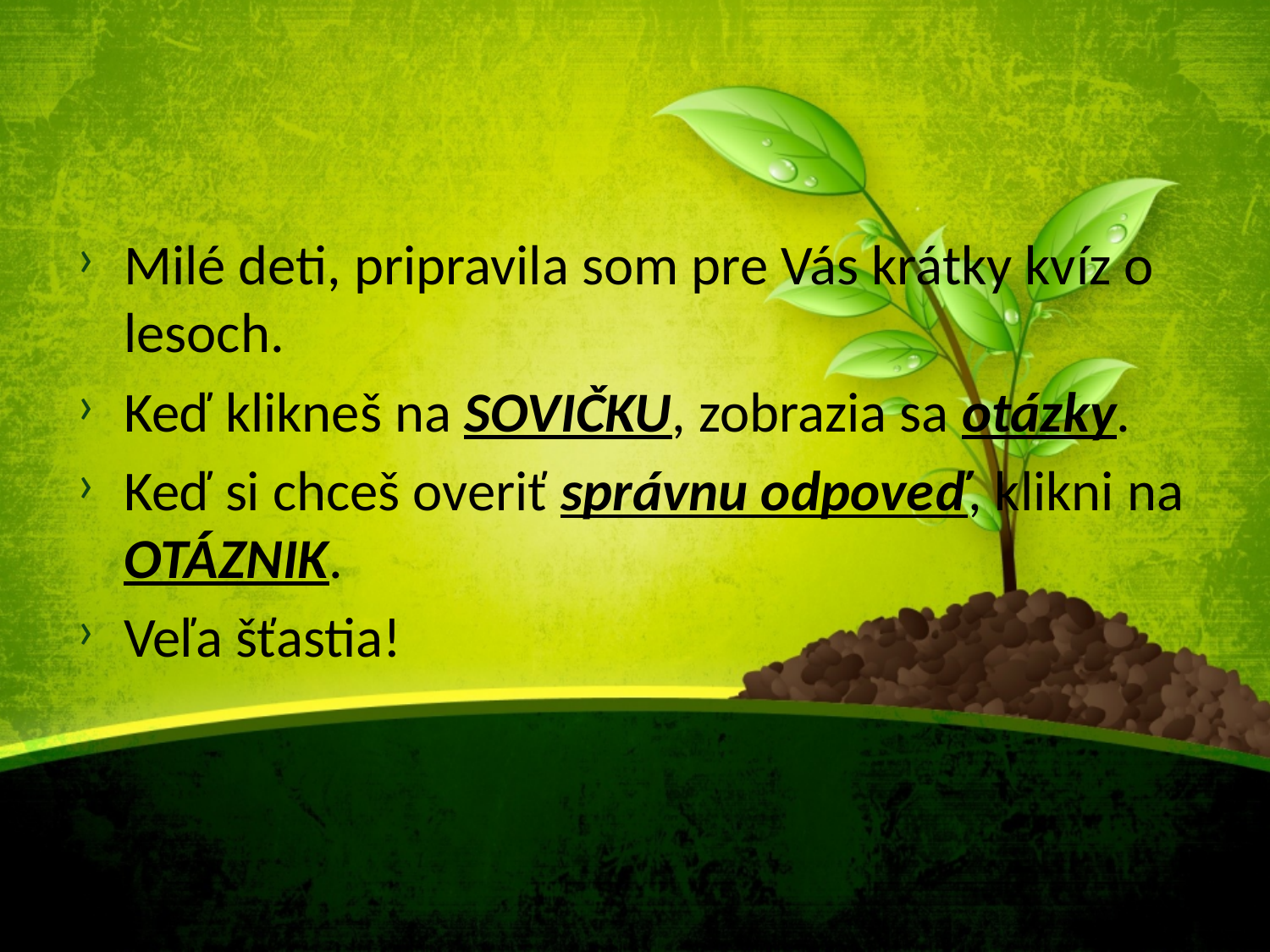

Milé deti, pripravila som pre Vás krátky kvíz o lesoch.
Keď klikneš na SOVIČKU, zobrazia sa otázky.
Keď si chceš overiť správnu odpoveď, klikni na OTÁZNIK.
Veľa šťastia!